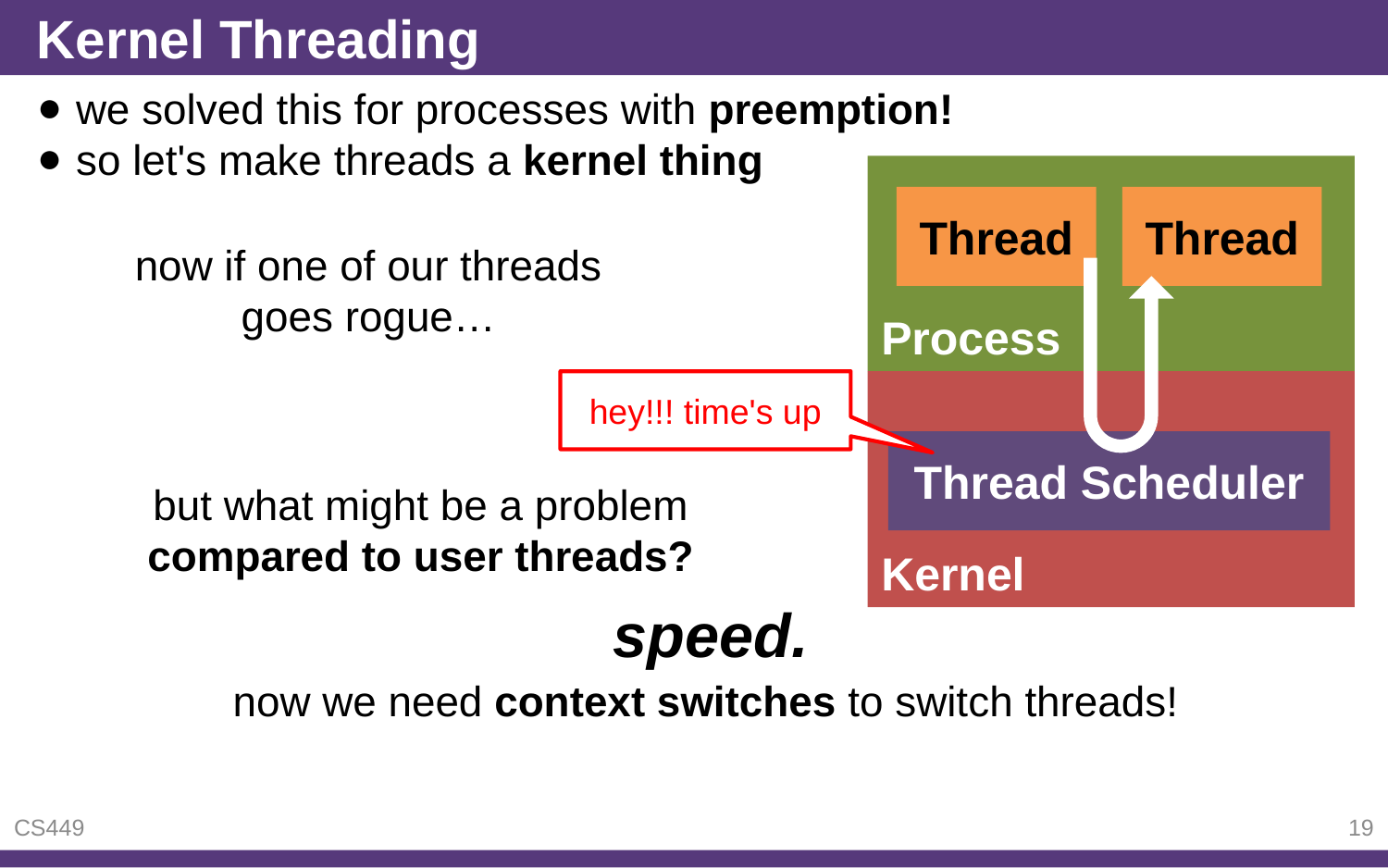

# Kernel Threading
we solved this for processes with preemption!
so let's make threads a kernel thing
Process
Thread
Thread
now if one of our threads goes rogue…

hey!!! time's up
Kernel
Thread Scheduler
but what might be a problem compared to user threads?
speed.
now we need context switches to switch threads!
CS449
19